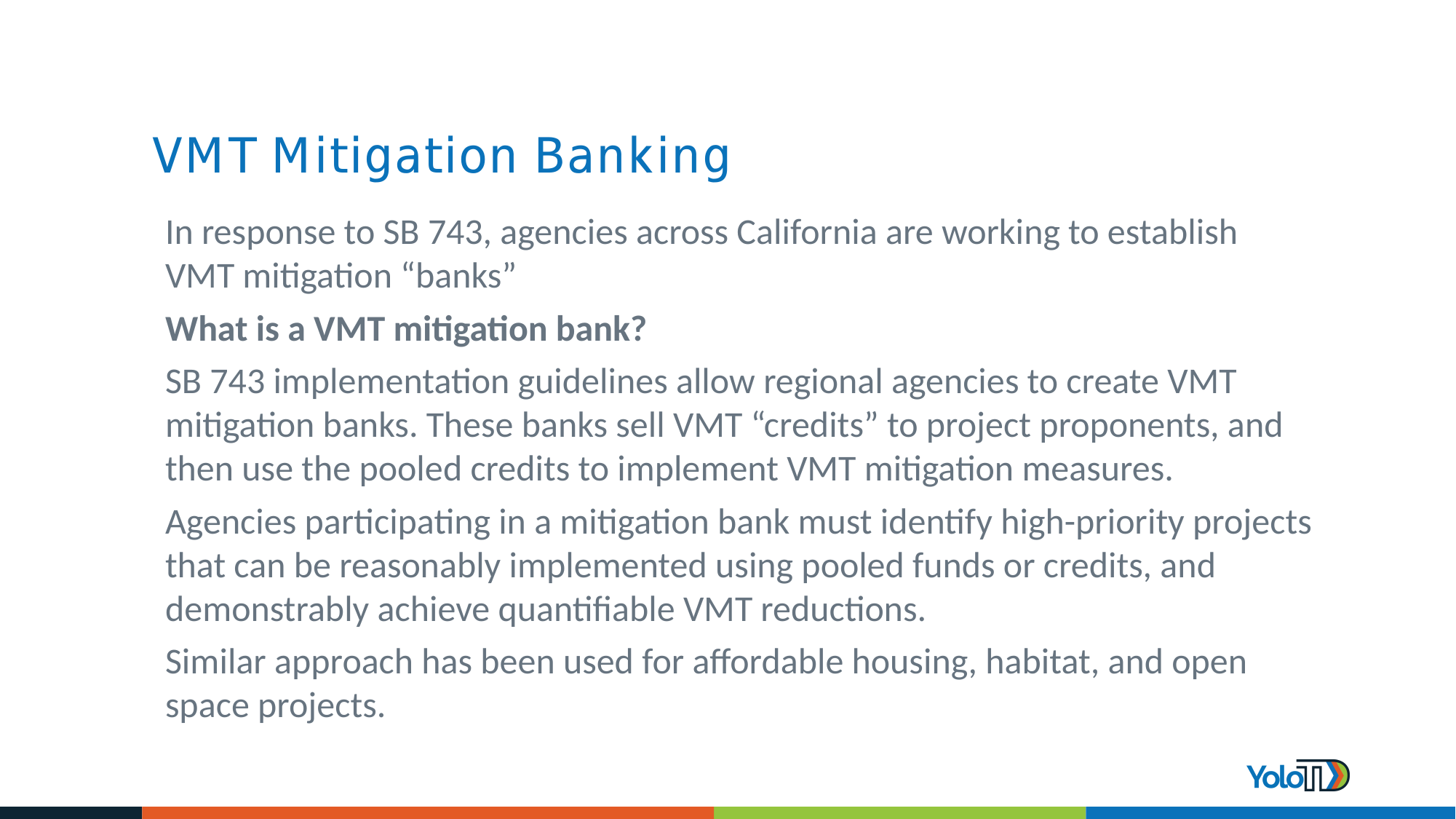

# VMT Mitigation Banking
In response to SB 743, agencies across California are working to establish VMT mitigation “banks”
What is a VMT mitigation bank?
SB 743 implementation guidelines allow regional agencies to create VMT mitigation banks. These banks sell VMT “credits” to project proponents, and then use the pooled credits to implement VMT mitigation measures.
Agencies participating in a mitigation bank must identify high-priority projects that can be reasonably implemented using pooled funds or credits, and demonstrably achieve quantifiable VMT reductions.
Similar approach has been used for affordable housing, habitat, and open space projects.